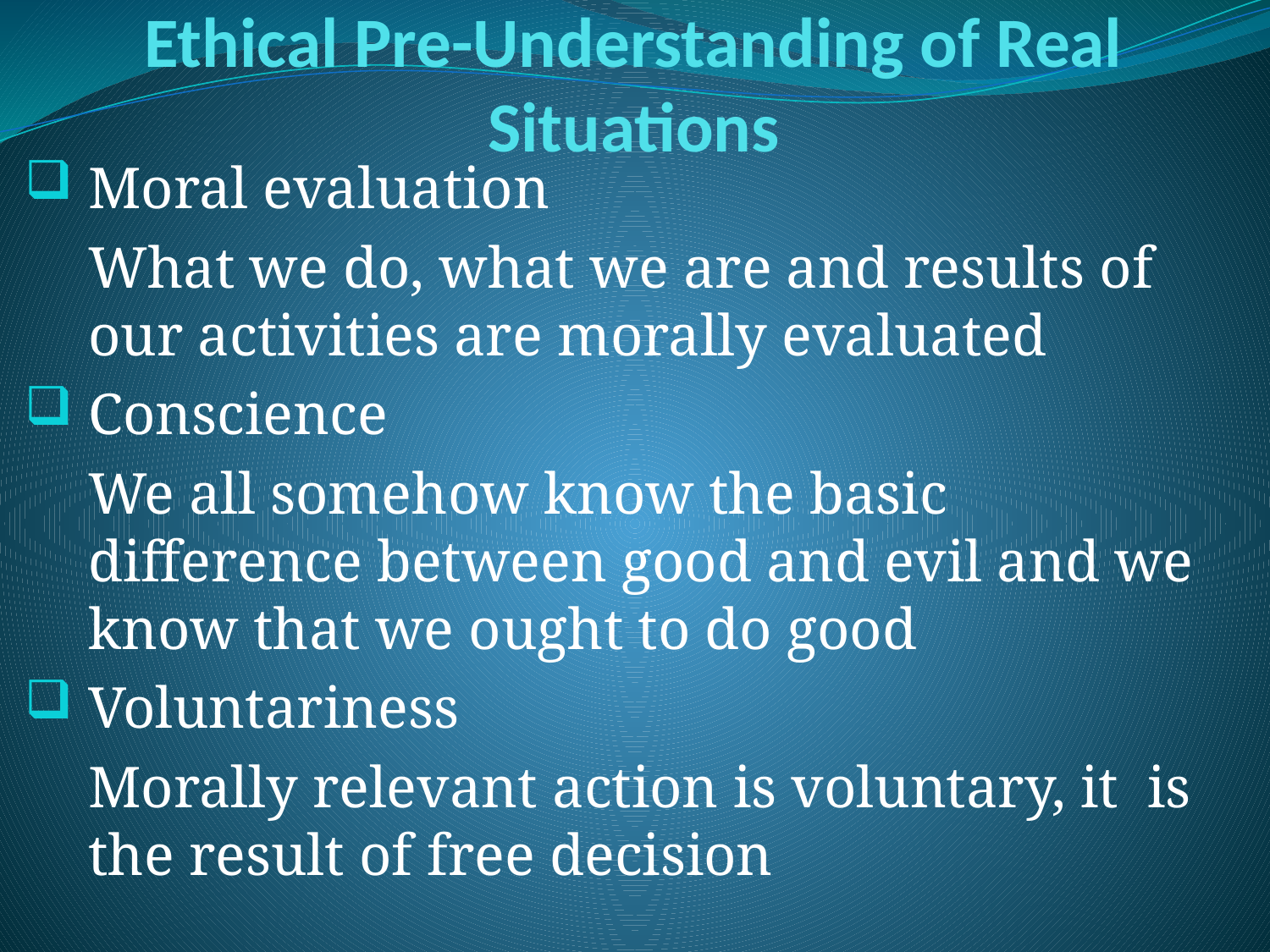

# Ethical Pre-Understanding of Real Situations
Moral evaluation
What we do, what we are and results of our activities are morally evaluated
Conscience
We all somehow know the basic difference between good and evil and we know that we ought to do good
Voluntariness
Morally relevant action is voluntary, it  is the result of free decision